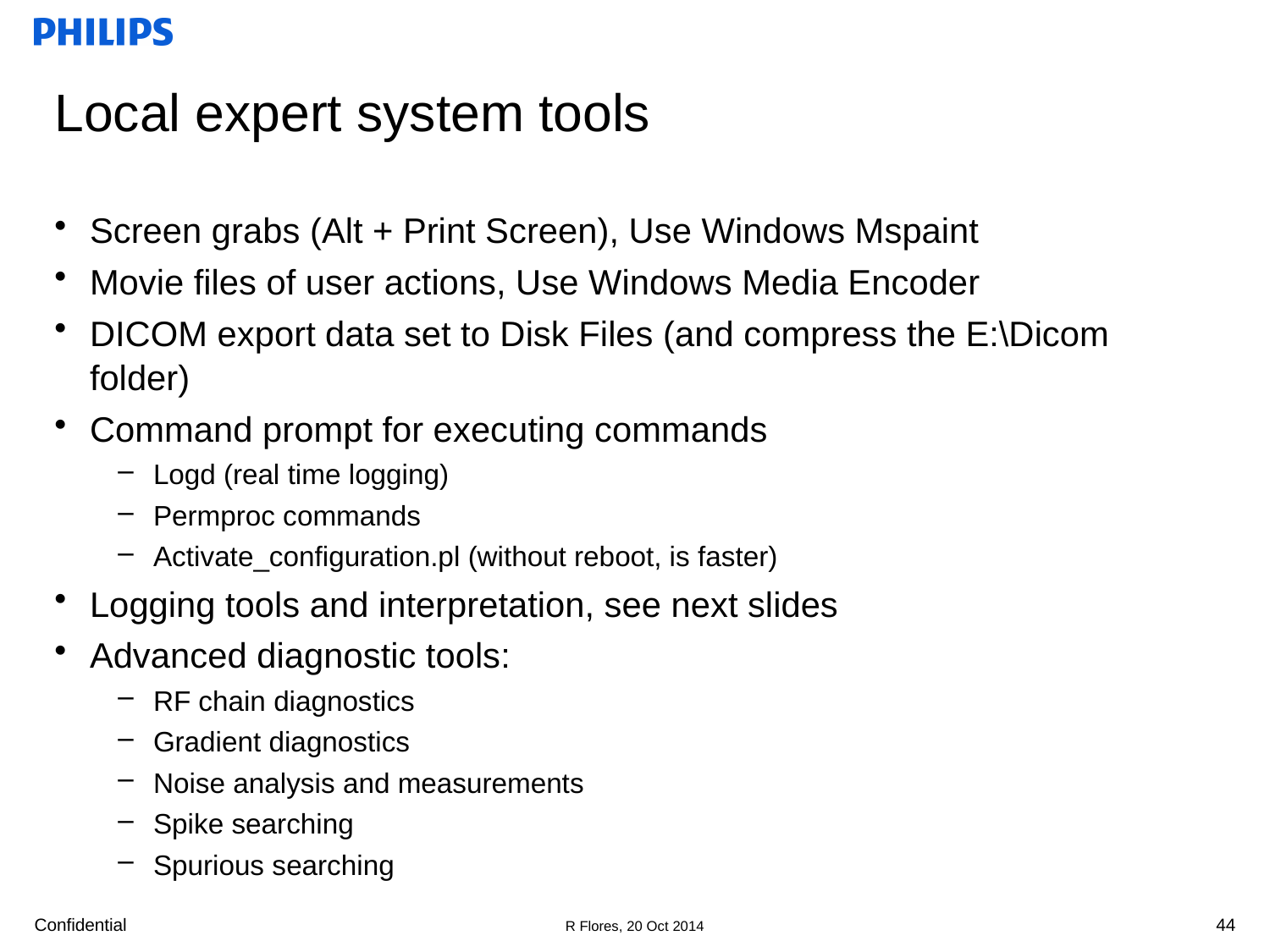

# Local expert system tools
Screen grabs (Alt + Print Screen), Use Windows Mspaint
Movie files of user actions, Use Windows Media Encoder
DICOM export data set to Disk Files (and compress the E:\Dicom folder)
Command prompt for executing commands
Logd (real time logging)
Permproc commands
Activate_configuration.pl (without reboot, is faster)
Logging tools and interpretation, see next slides
Advanced diagnostic tools:
RF chain diagnostics
Gradient diagnostics
Noise analysis and measurements
Spike searching
Spurious searching

44